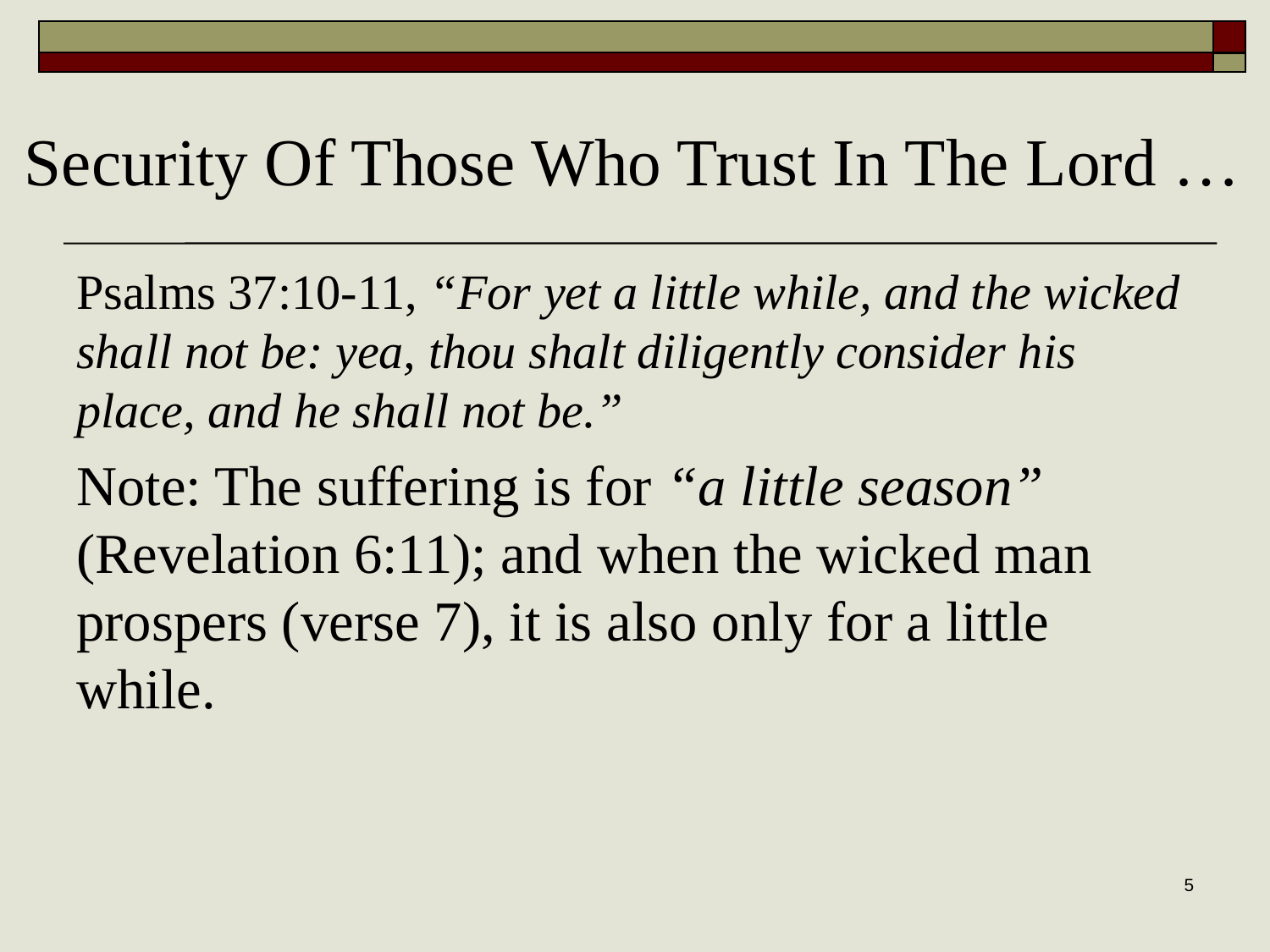

# Security Of Those Who Trust In The Lord …
Psalms 37:10-11, “For yet a little while, and the wicked shall not be: yea, thou shalt diligently consider his place, and he shall not be.”
Note: The suffering is for “a little season” (Revelation 6:11); and when the wicked man prospers (verse 7), it is also only for a little while.
5